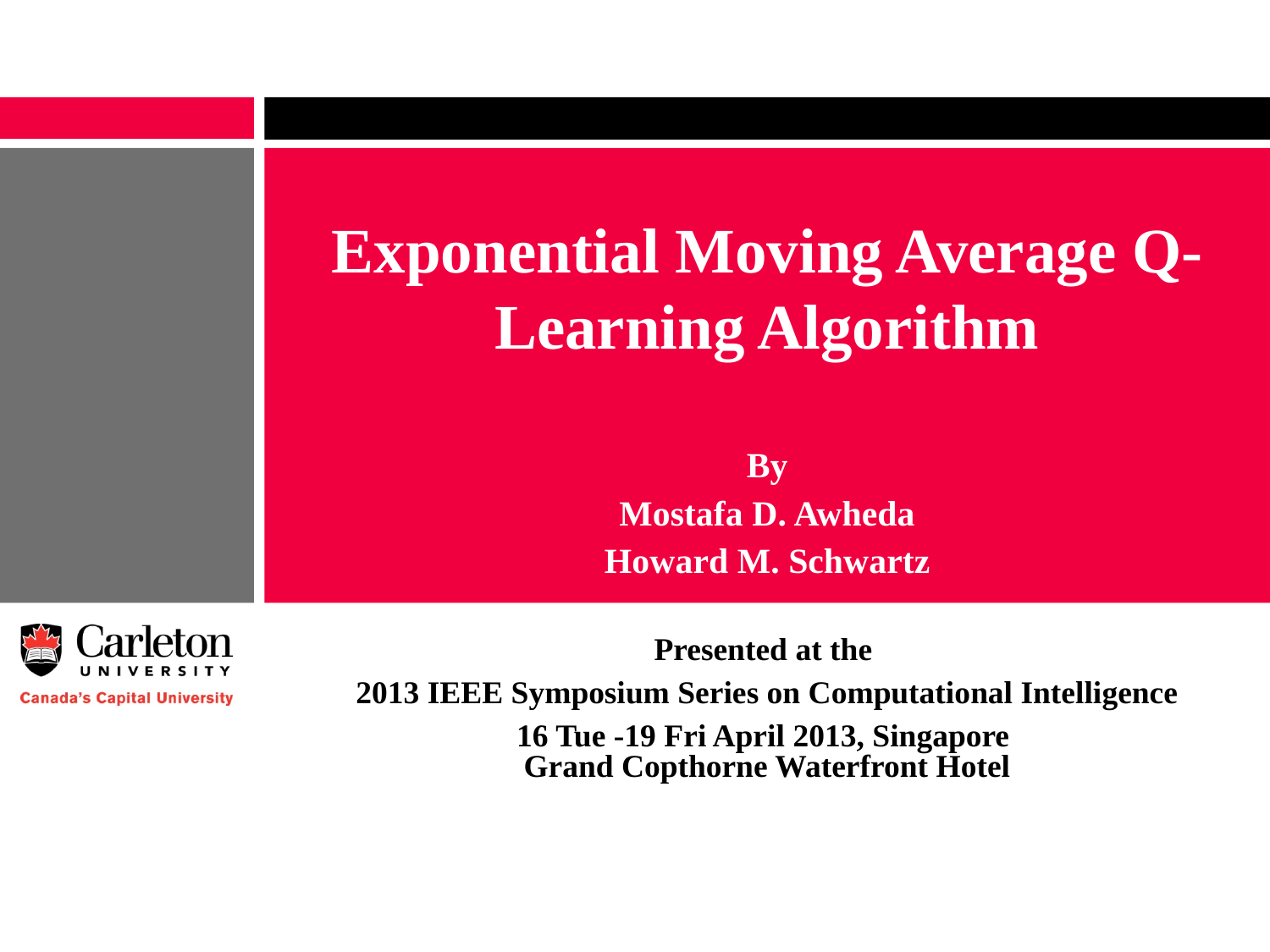

# Exponential Moving Average Q-Learning Algorithm
By
Mostafa D. Awheda
Howard M. Schwartz

Presented at the
2013 IEEE Symposium Series on Computational Intelligence
16 Tue -19 Fri April 2013, Singapore
Grand Copthorne Waterfront Hotel